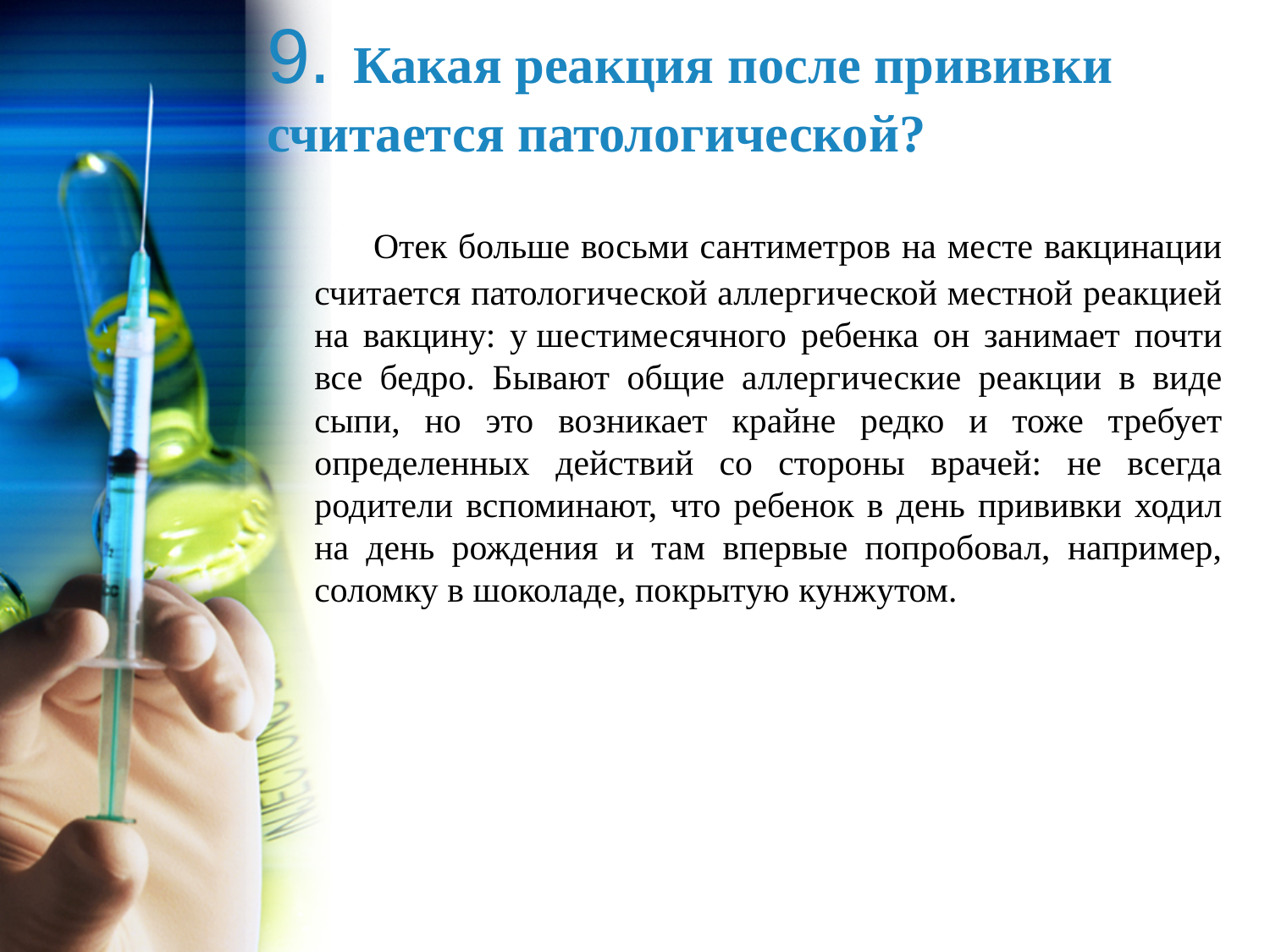

# 9. Какая реакция после прививки считается патологической?
      Отек больше восьми сантиметров на месте вакцинации считается патологической аллергической местной реакцией на вакцину: у шестимесячного ребенка он занимает почти все бедро. Бывают общие аллергические реакции в виде сыпи, но это возникает крайне редко и тоже требует определенных действий со стороны врачей: не всегда родители вспоминают, что ребенок в день прививки ходил на день рождения и там впервые попробовал, например, соломку в шоколаде, покрытую кунжутом.